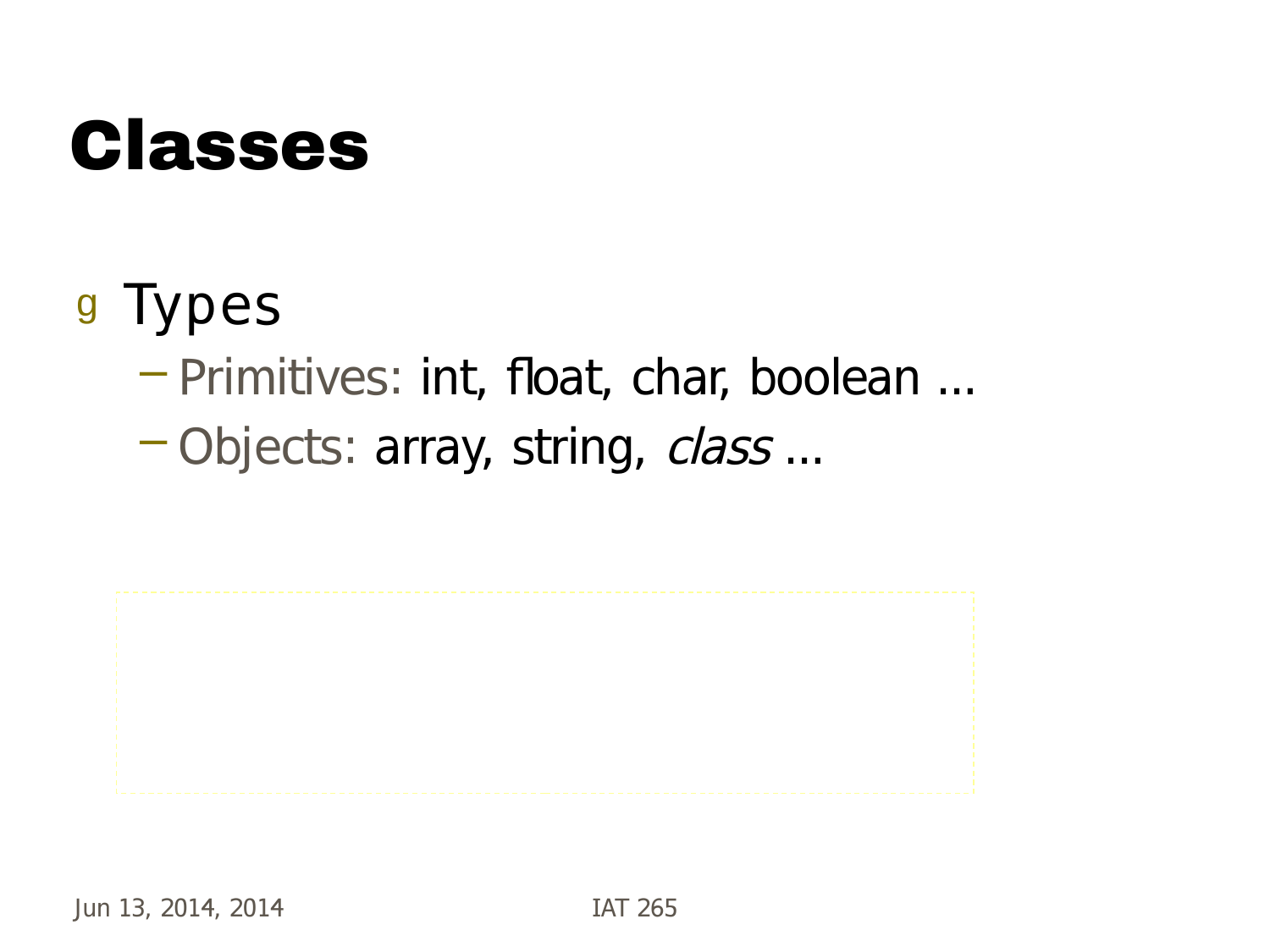

# Classes
Types
Primitives: int, float, char, boolean …
Objects: array, string, class …

Jun 13, 2014, 2014
IAT 265